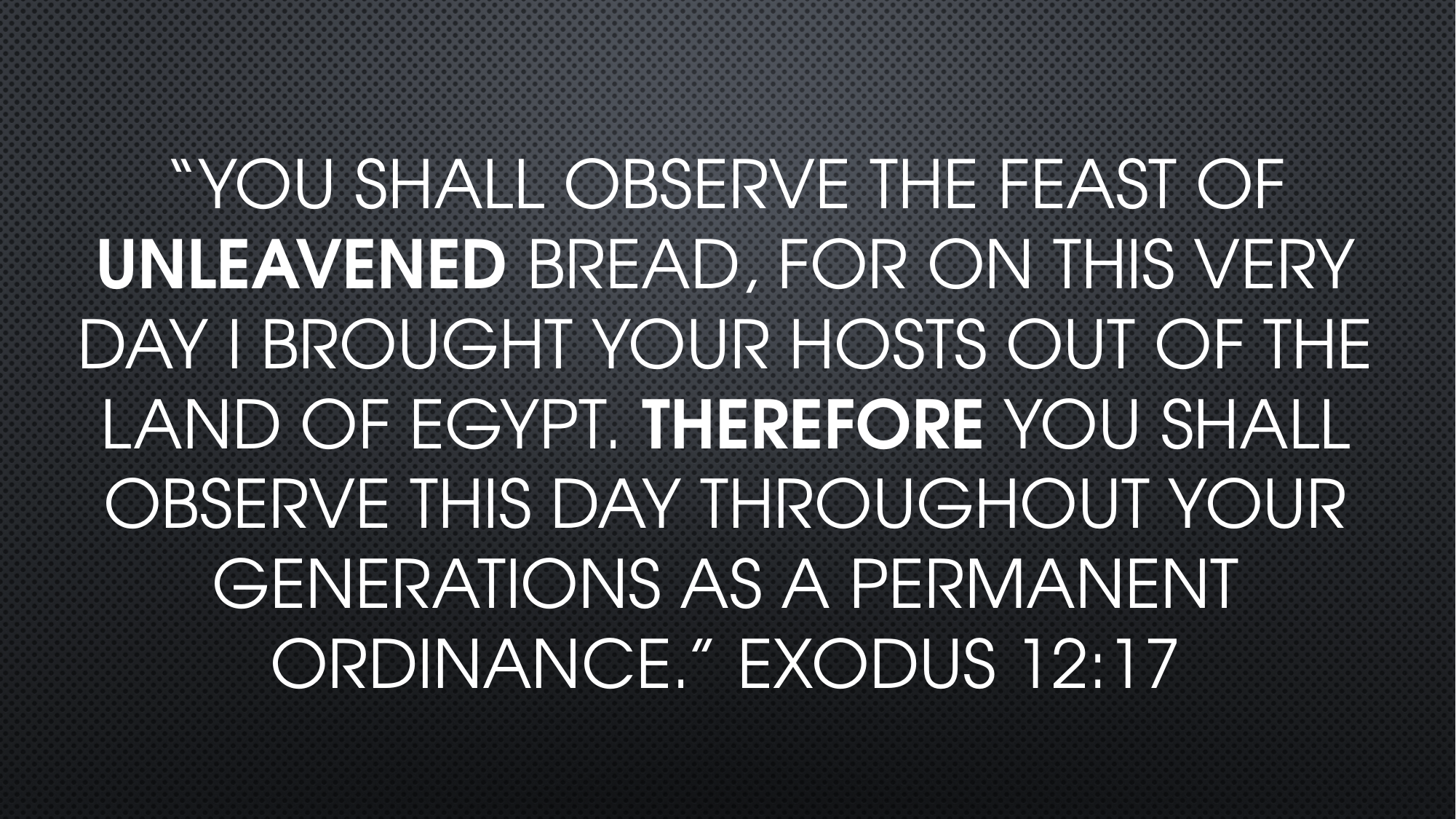

“You shall observe the feast of unleavened bread, for on this very day I brought your hosts out of the land of Egypt. Therefore you shall observe this day throughout your generations as a permanent ordinance.” Exodus 12:17